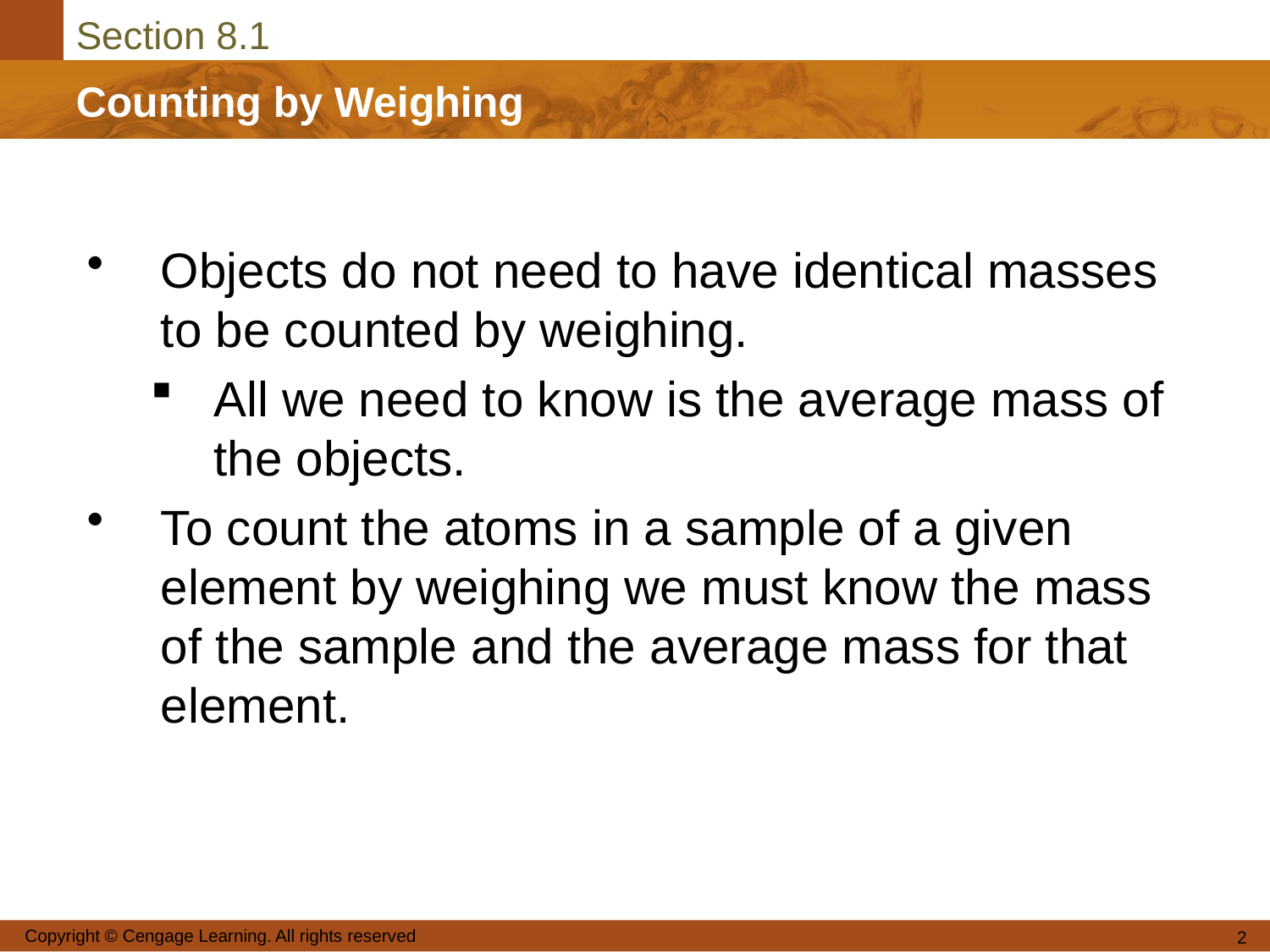

Objects do not need to have identical masses to be counted by weighing.
All we need to know is the average mass of the objects.
To count the atoms in a sample of a given element by weighing we must know the mass of the sample and the average mass for that element.
Copyright © Cengage Learning. All rights reserved
2